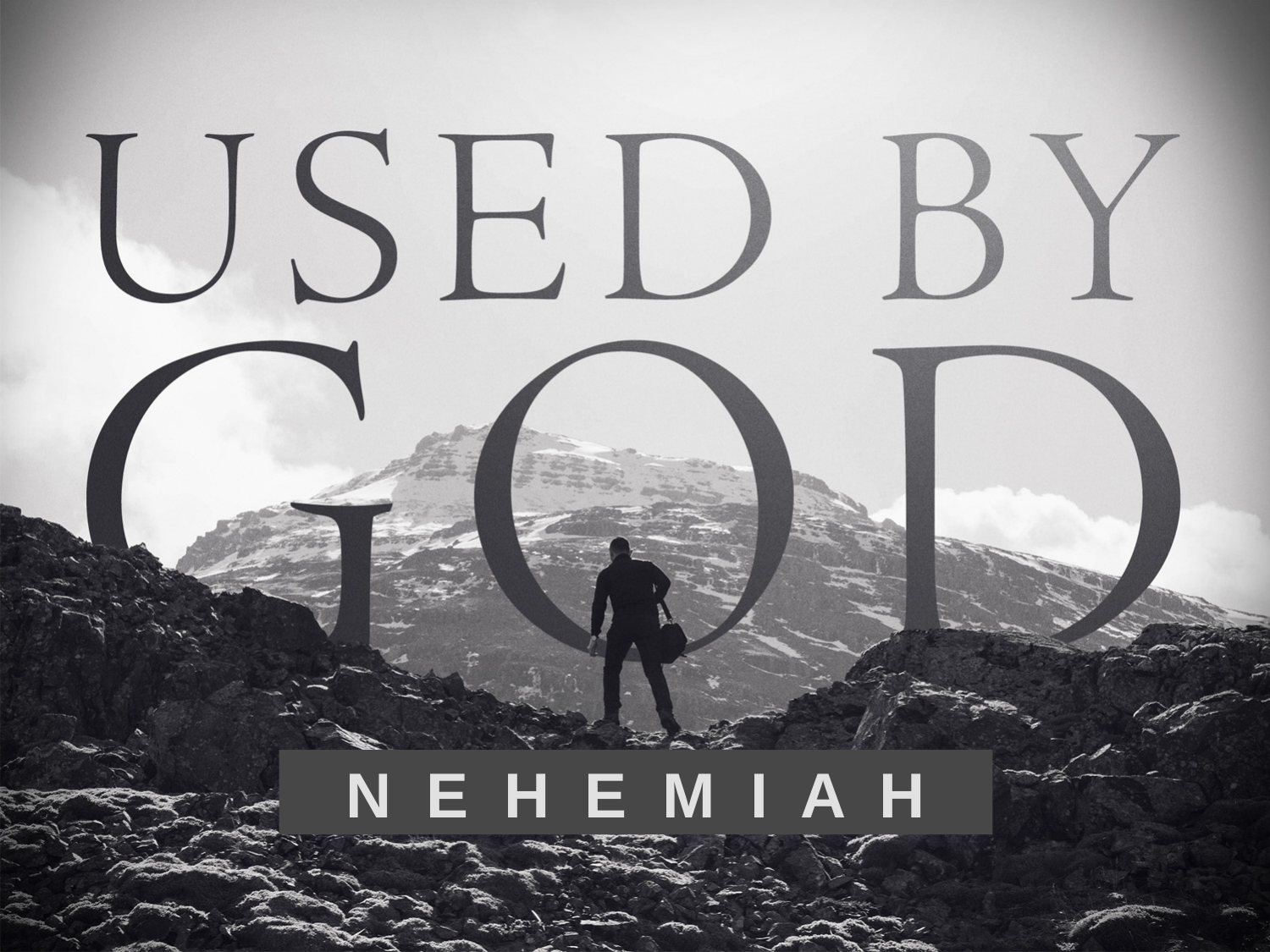

N  E  H  E  M  I  A  H